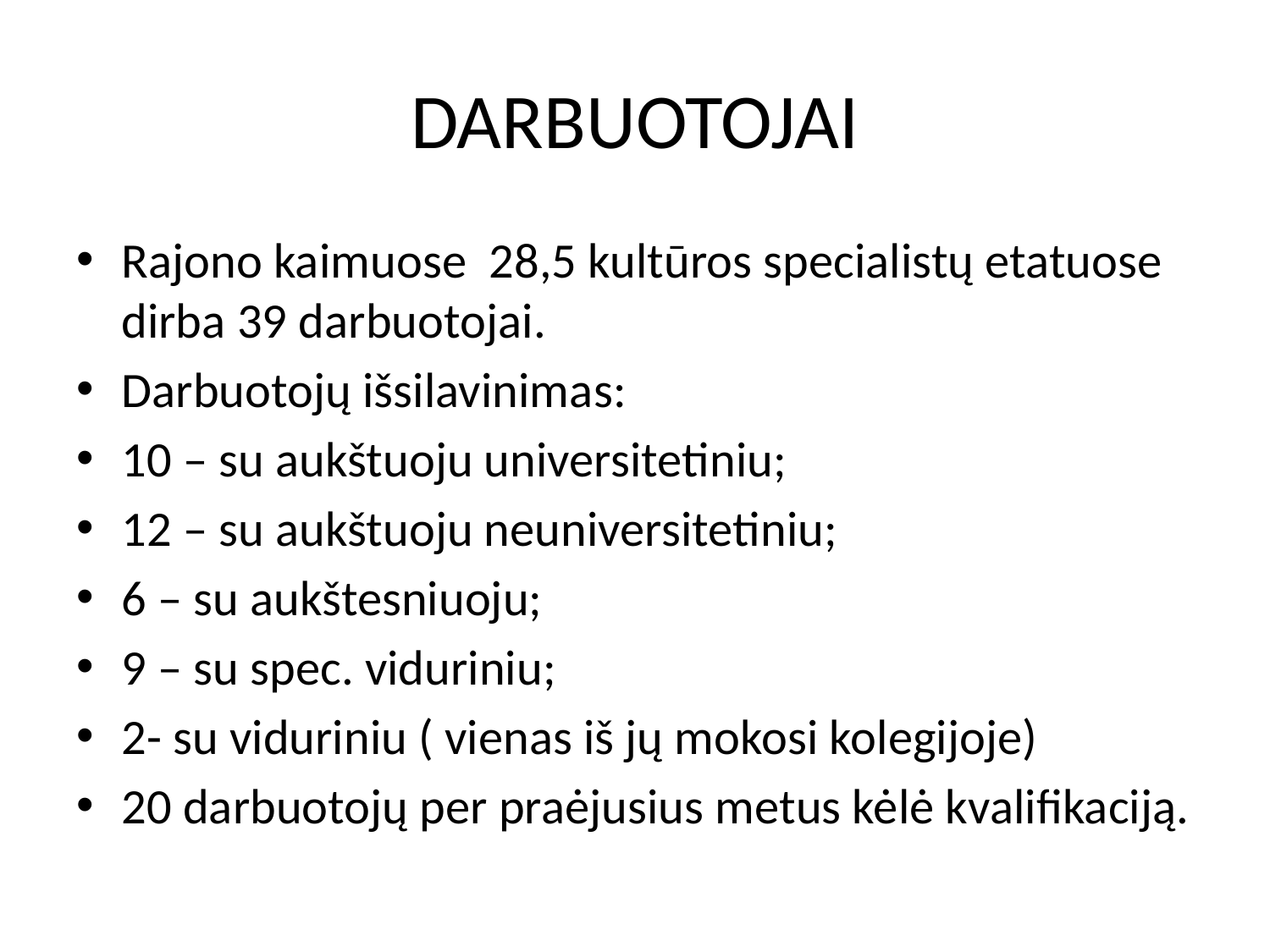

# DARBUOTOJAI
Rajono kaimuose  28,5 kultūros specialistų etatuose dirba 39 darbuotojai.
Darbuotojų išsilavinimas:
10 – su aukštuoju universitetiniu;
12 – su aukštuoju neuniversitetiniu;
6 – su aukštesniuoju;
9 – su spec. viduriniu;
2- su viduriniu ( vienas iš jų mokosi kolegijoje)
20 darbuotojų per praėjusius metus kėlė kvalifikaciją.